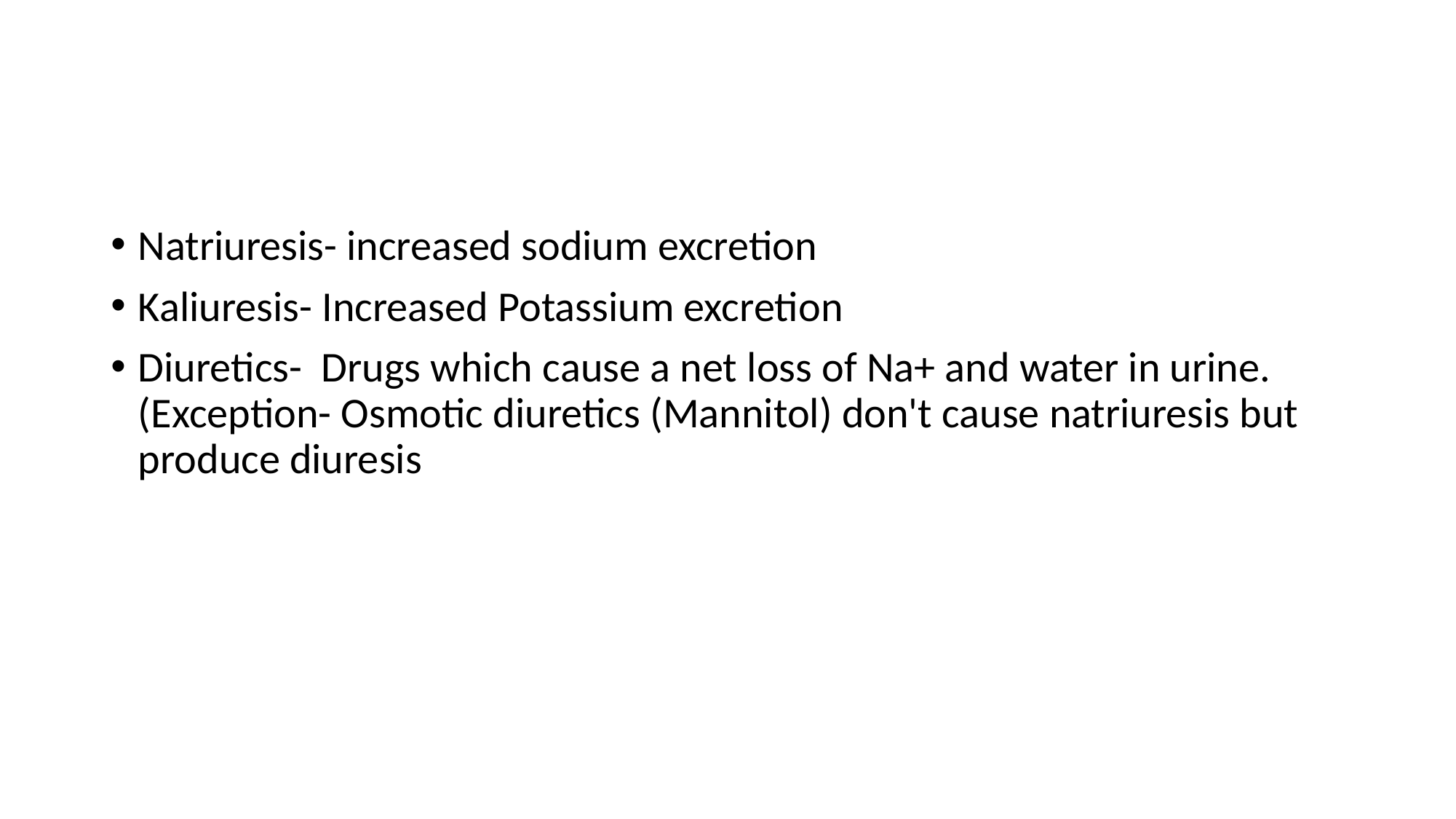

#
Natriuresis- increased sodium excretion
Kaliuresis- Increased Potassium excretion
Diuretics-  Drugs which cause a net loss of Na+ and water in urine. (Exception- Osmotic diuretics (Mannitol) don't cause natriuresis but produce diuresis